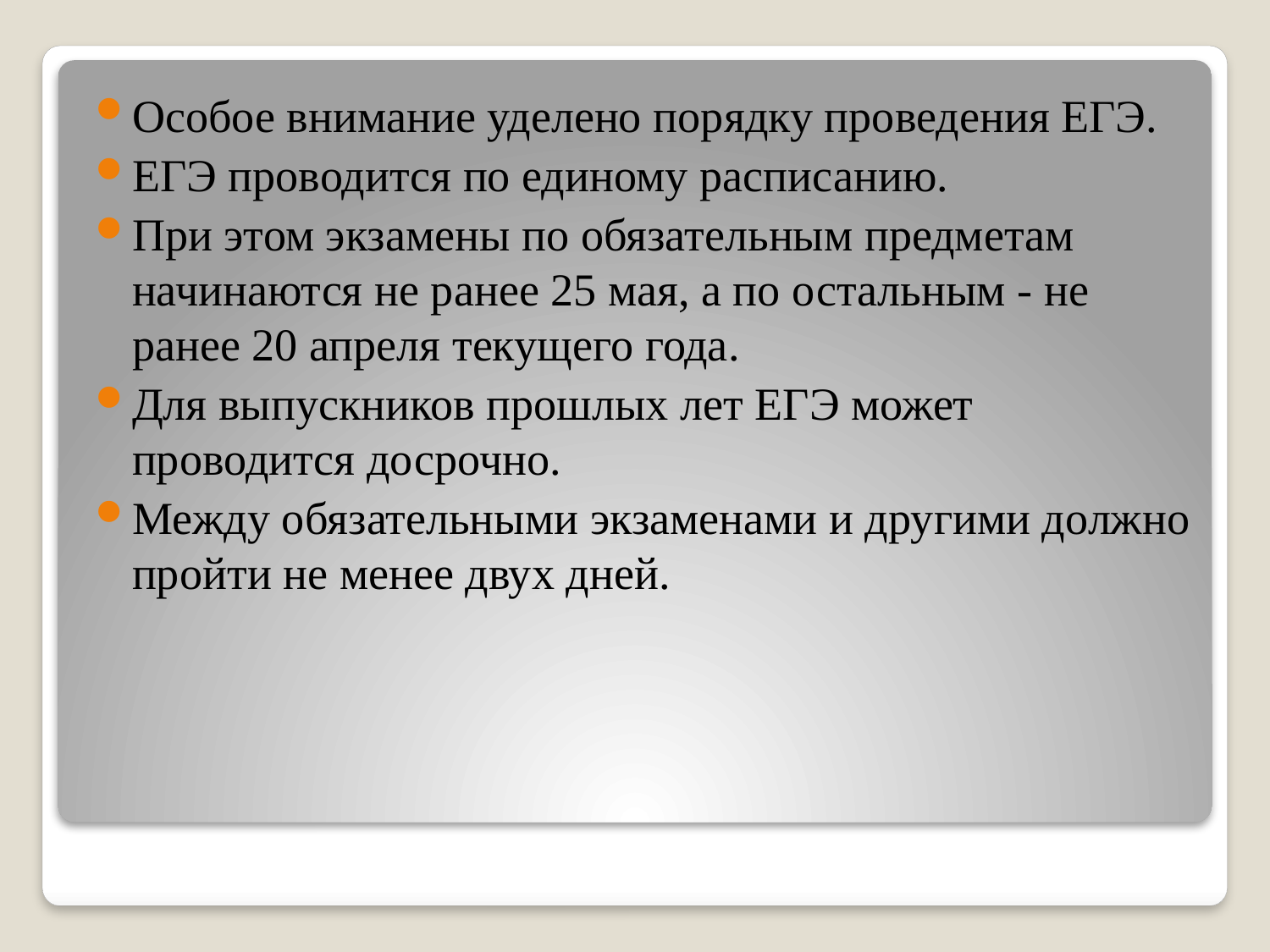

Особое внимание уделено порядку проведения ЕГЭ.
ЕГЭ проводится по единому расписанию.
При этом экзамены по обязательным предметам начинаются не ранее 25 мая, а по остальным - не ранее 20 апреля текущего года.
Для выпускников прошлых лет ЕГЭ может проводится досрочно.
Между обязательными экзаменами и другими должно пройти не менее двух дней.